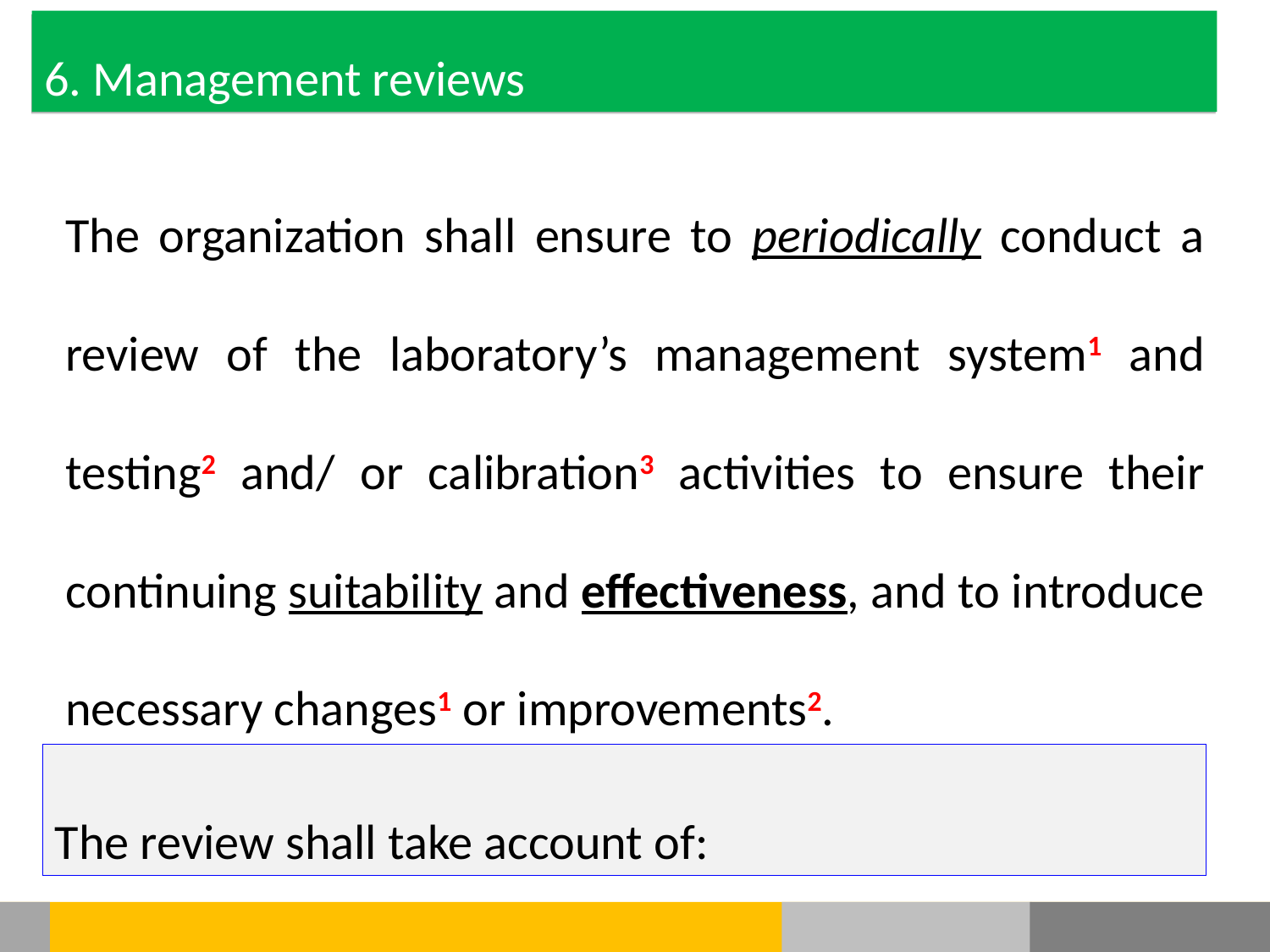

6. Management reviews
The organization shall ensure to periodically conduct a review of the laboratory’s management system1 and testing2 and/ or calibration3 activities to ensure their continuing suitability and effectiveness, and to introduce necessary changes1 or improvements2.
The review shall take account of: